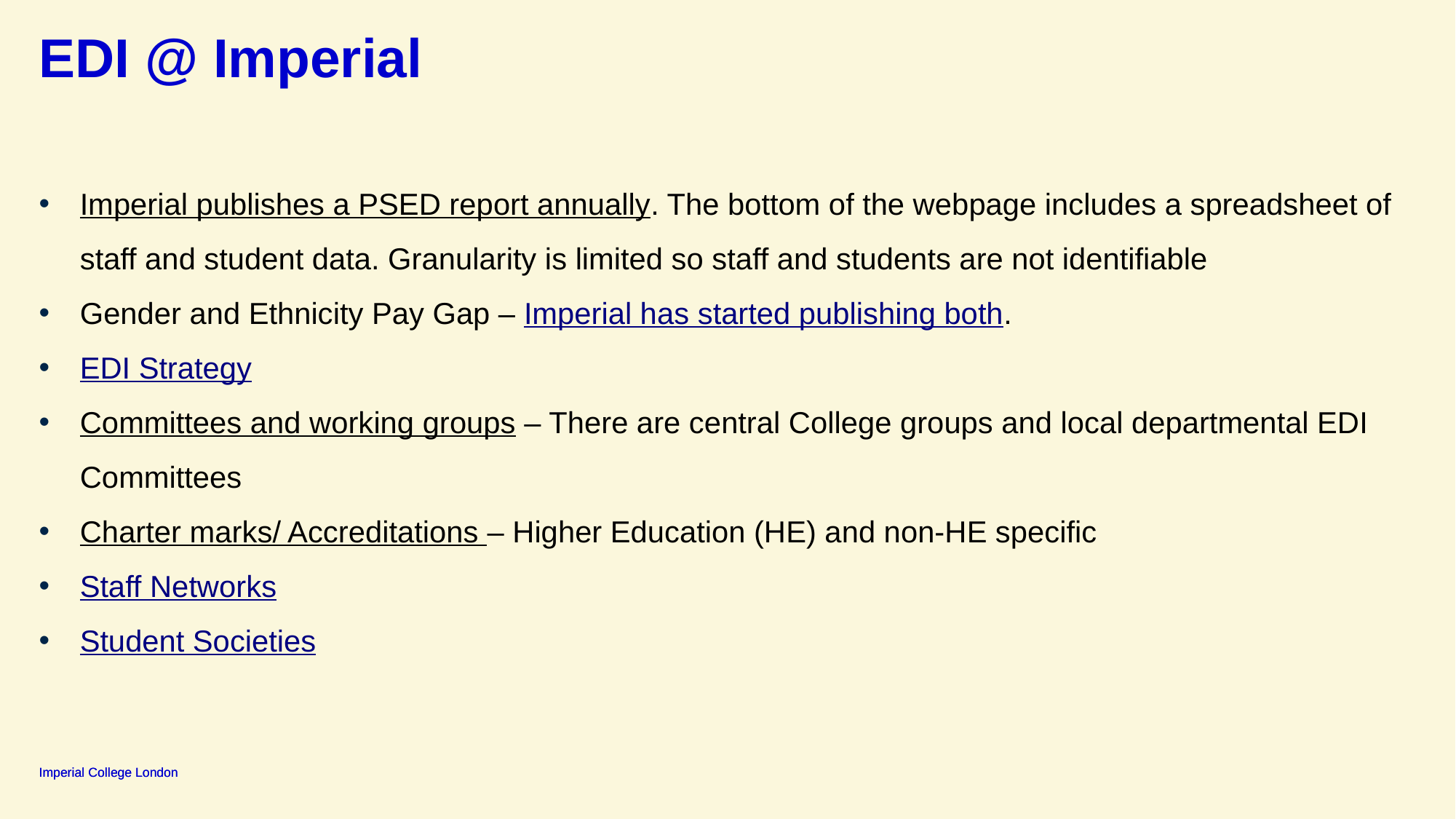

# EDI @ Imperial

Imperial publishes a PSED report annually. The bottom of the webpage includes a spreadsheet of staff and student data. Granularity is limited so staff and students are not identifiable
Gender and Ethnicity Pay Gap – Imperial has started publishing both.
EDI Strategy
Committees and working groups – There are central College groups and local departmental EDI Committees
Charter marks/ Accreditations – Higher Education (HE) and non-HE specific
Staff Networks
Student Societies